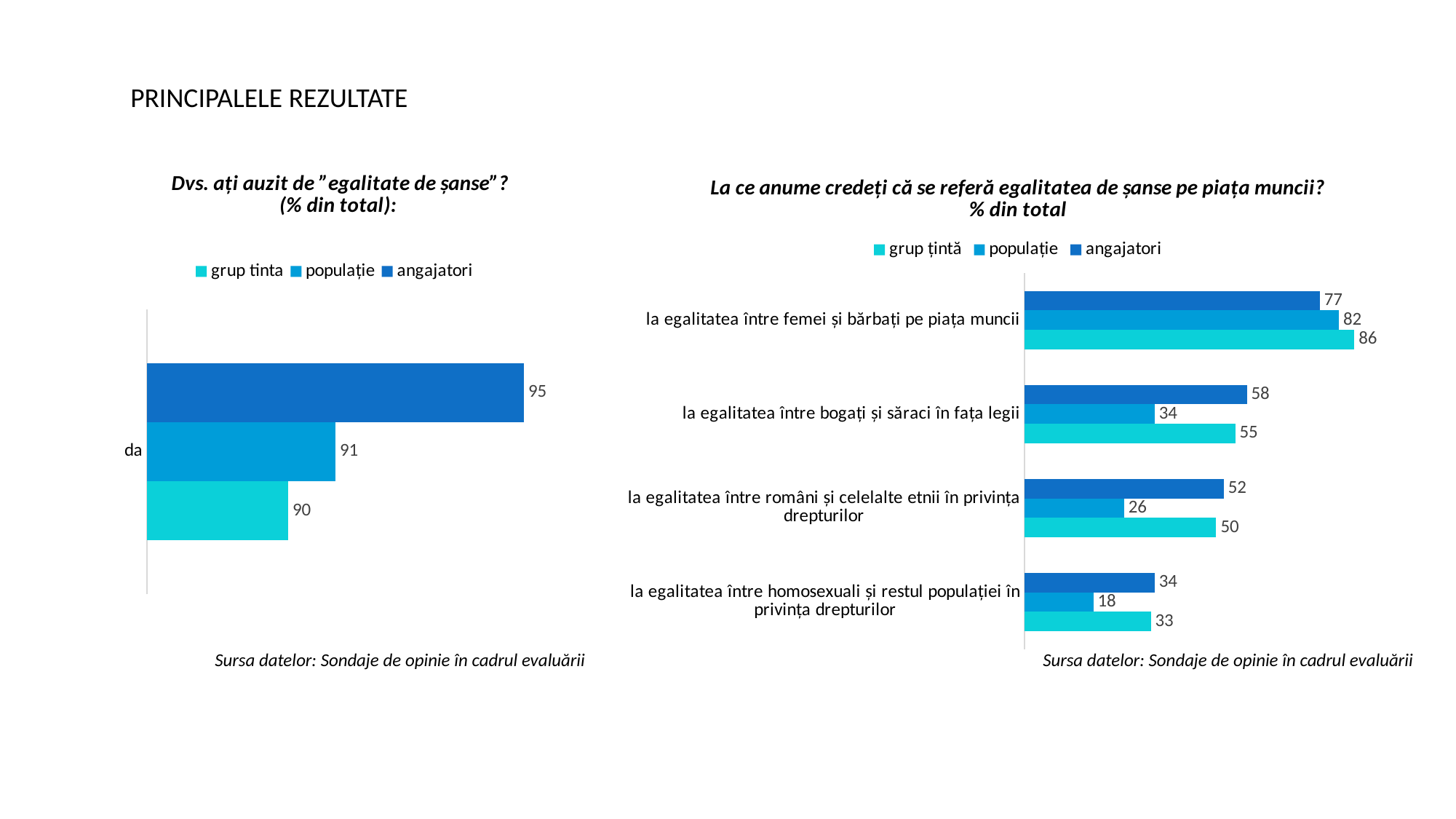

PRINCIPALELE REZULTATE

### Chart:  Dvs. ați auzit de ”egalitate de șanse”?
(% din total):

| Category | angajatori | populație | grup tinta |
|---|---|---|---|
| da | 95.0 | 91.0 | 90.0 |

### Chart: La ce anume credeți că se referă egalitatea de șanse pe piața muncii?
% din total

| Category | angajatori | populație | grup țintă |
|---|---|---|---|
| la egalitatea între femei și bărbați pe piața muncii | 77.0 | 82.0 | 86.0 |
| la egalitatea între bogați și săraci în fața legii | 58.0 | 34.0 | 55.0 |
| la egalitatea între români și celelalte etnii în privința drepturilor | 52.0 | 26.0 | 50.0 |
| la egalitatea între homosexuali și restul populației în privința drepturilor | 34.0 | 18.0 | 33.0 |
Sursa datelor: Sondaje de opinie în cadrul evaluării
Sursa datelor: Sondaje de opinie în cadrul evaluării